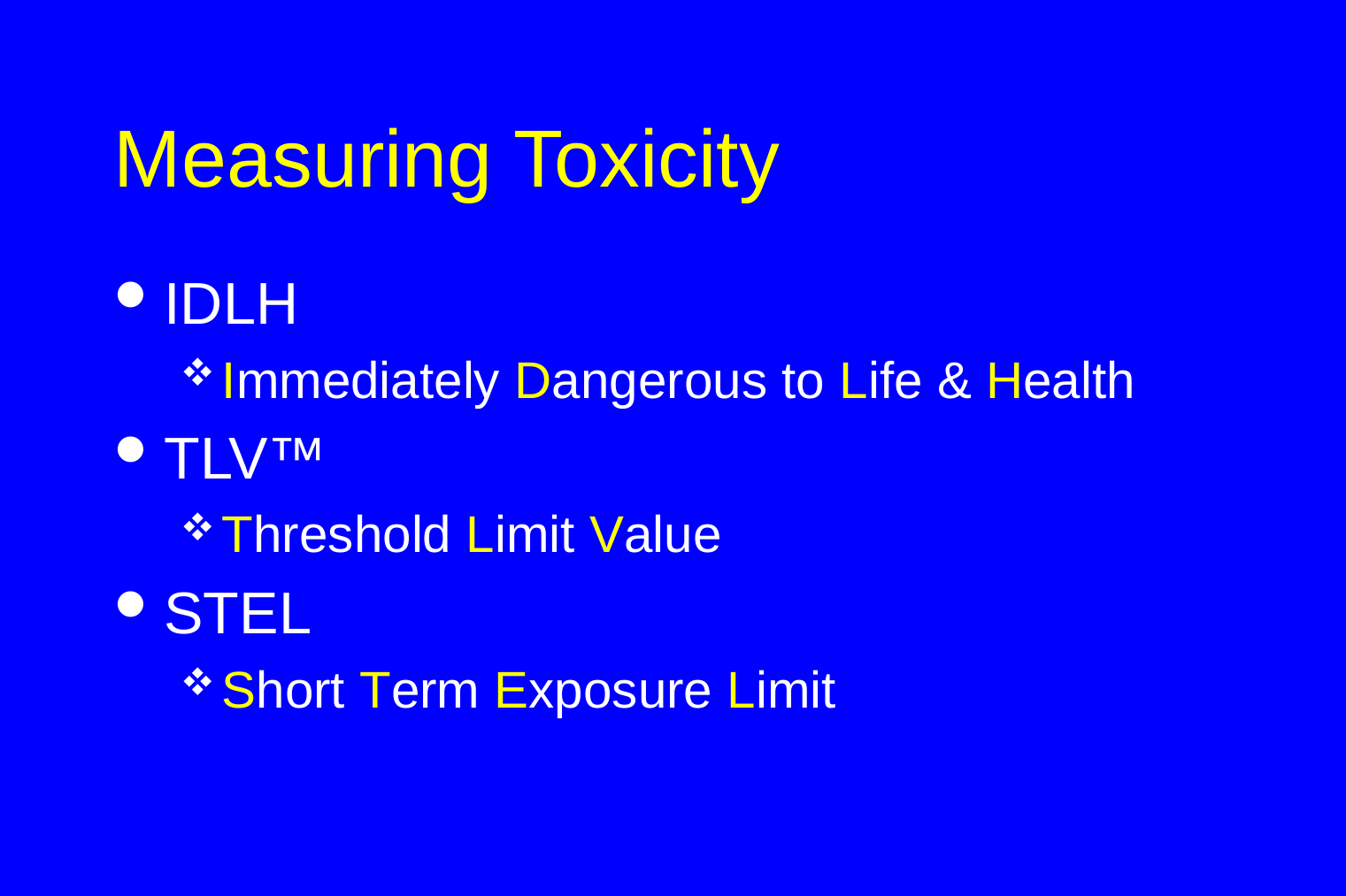

# Measuring Toxicity
IDLH
Immediately Dangerous to Life & Health
TLV™
Threshold Limit Value
STEL
Short Term Exposure Limit